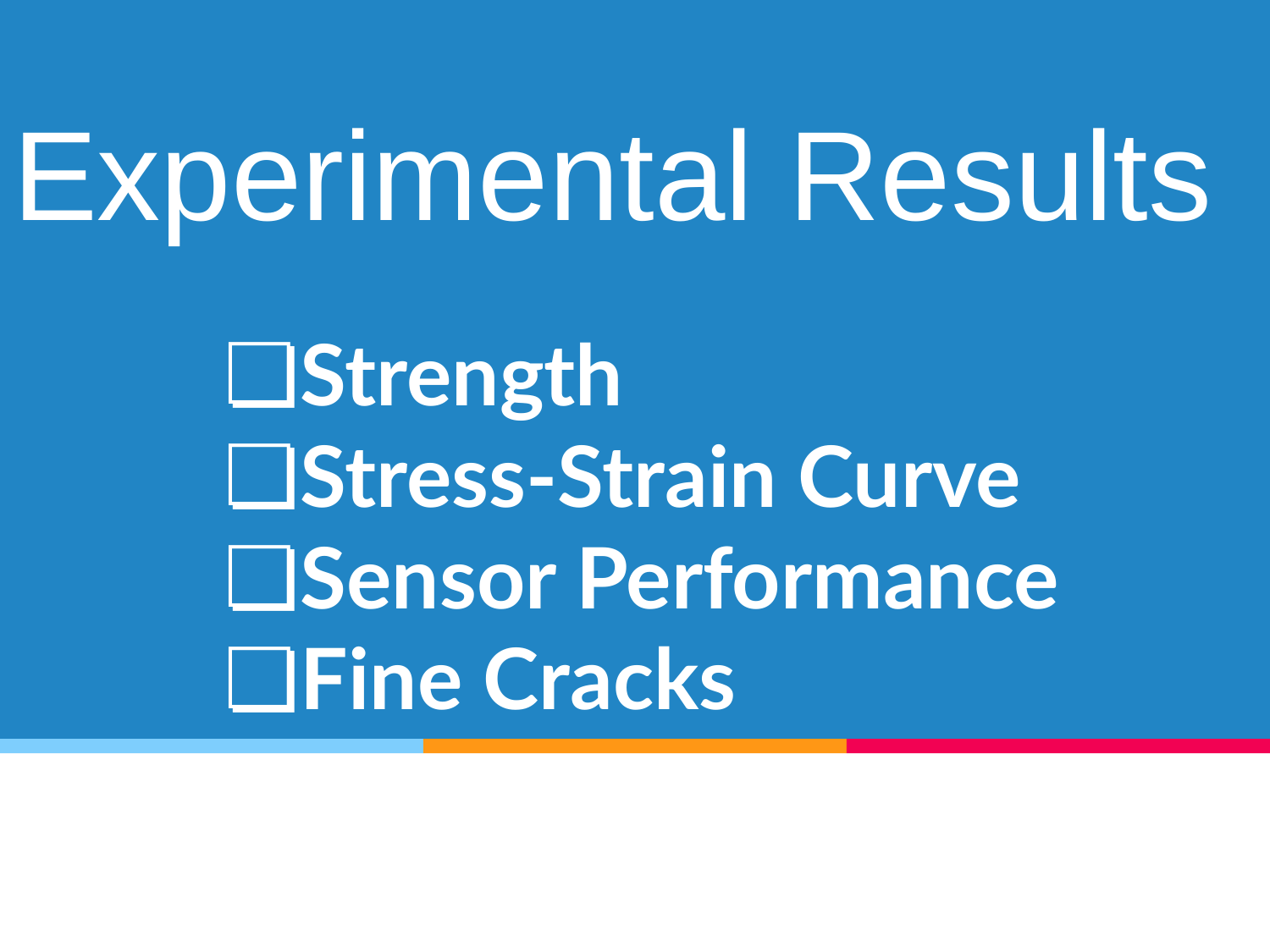

# Experimental Results
Strength
Stress-Strain Curve
Sensor Performance
Fine Cracks